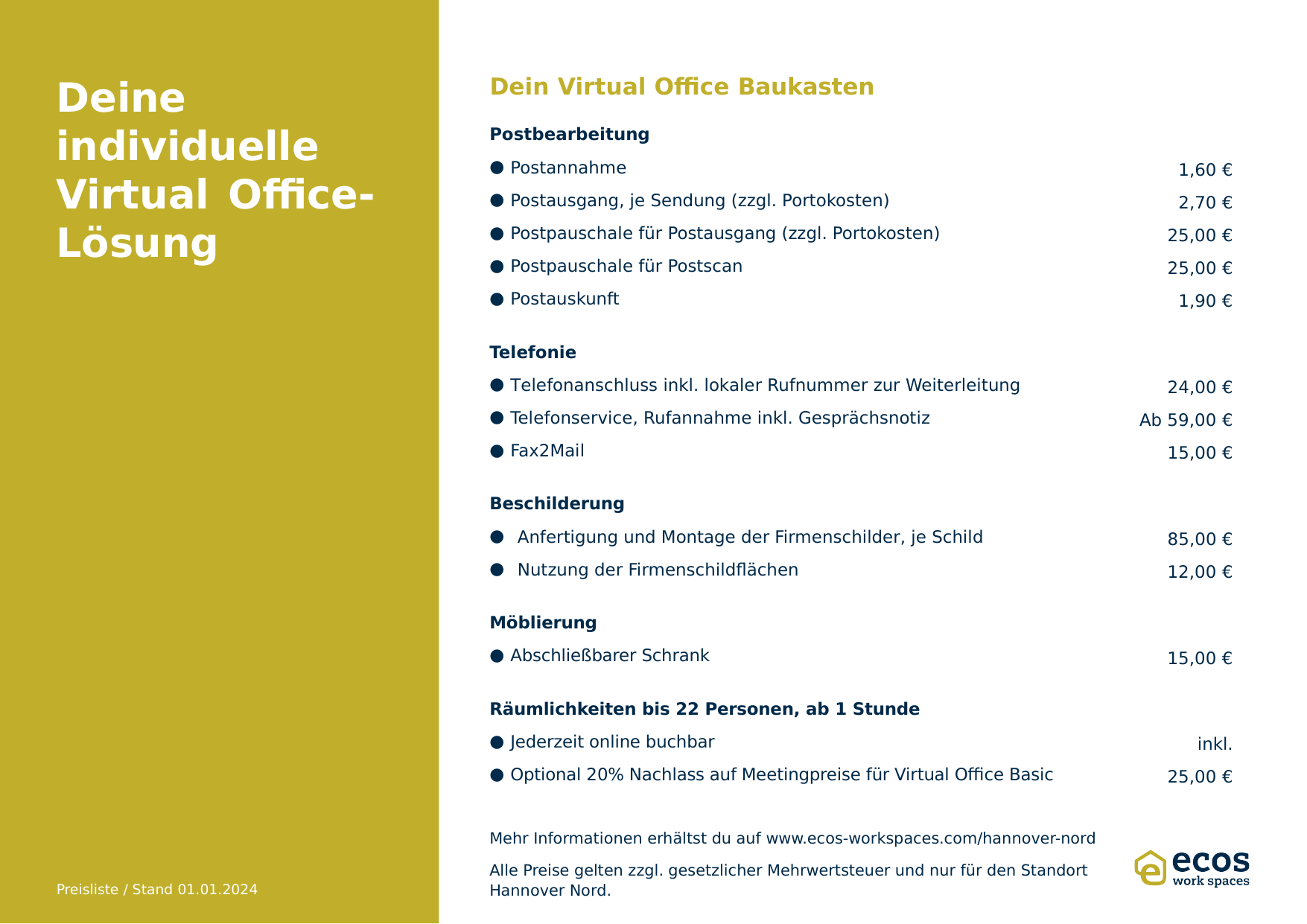

1,60 €
2,70 €
25,00 €
25,00 €
1,90 €

24,00 €
Ab 59,00 €
15,00 €

85,00 €
12,00 €

15,00 €

inkl.
25,00 €
Postbearbeitung
Postannahme
Postausgang, je Sendung (zzgl. Portokosten)
Postpauschale für Postausgang (zzgl. Portokosten)
Postpauschale für Postscan
Postauskunft
Telefonie
Telefonanschluss inkl. lokaler Rufnummer zur Weiterleitung
Telefonservice, Rufannahme inkl. Gesprächsnotiz
Fax2Mail
Beschilderung
Anfertigung und Montage der Firmenschilder, je Schild
Nutzung der Firmenschildflächen
Möblierung
Abschließbarer Schrank
Räumlichkeiten bis 22 Personen, ab 1 Stunde
Jederzeit online buchbar
Optional 20% Nachlass auf Meetingpreise für Virtual Office Basic
Mehr Informationen erhältst du auf www.ecos-workspaces.com/hannover-nord
Alle Preise gelten zzgl. gesetzlicher Mehrwertsteuer und nur für den Standort Hannover Nord.
Preisliste / Stand 01.01.2024